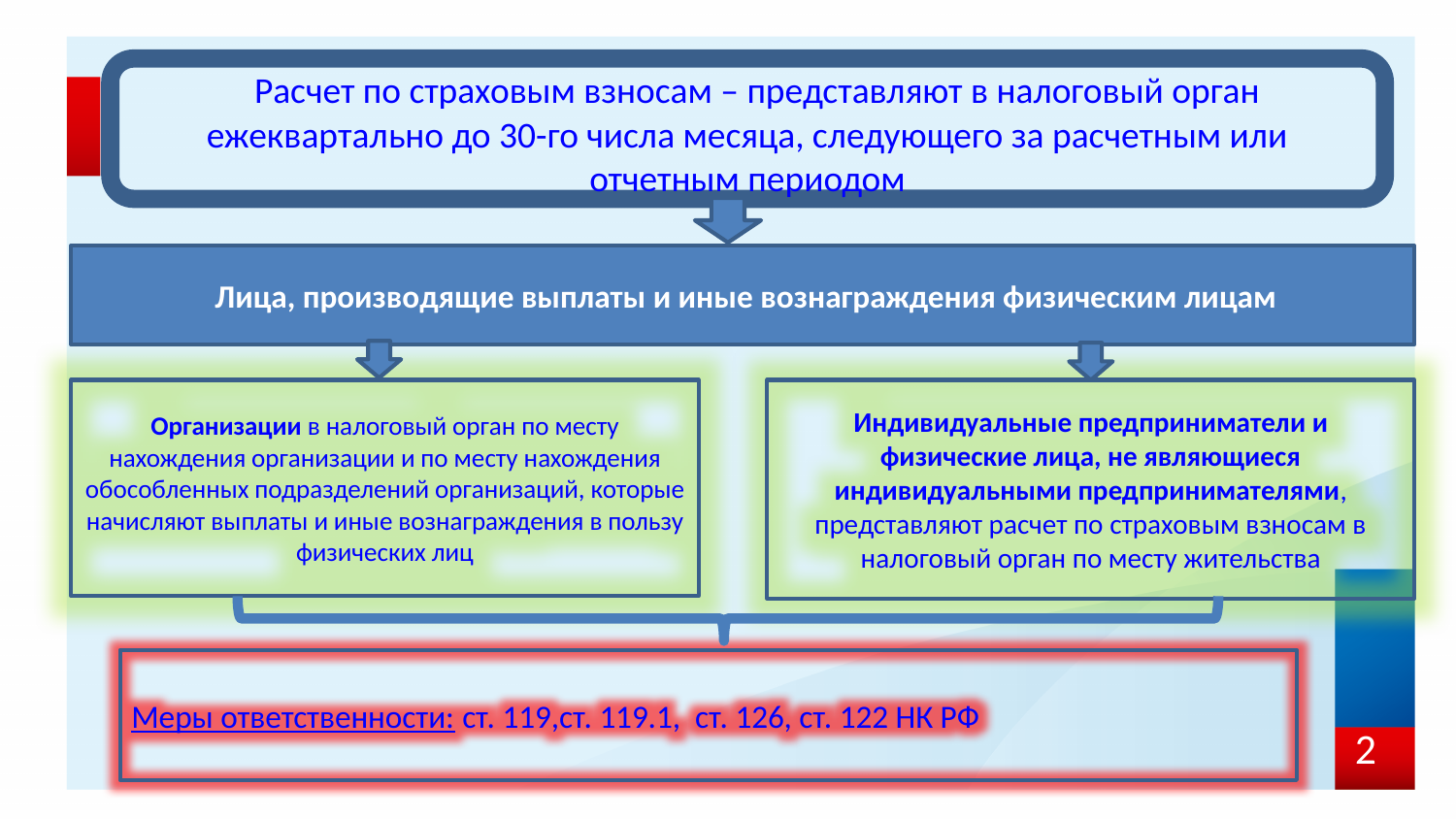

Расчет по страховым взносам – представляют в налоговый орган ежеквартально до 30-го числа месяца, следующего за расчетным или отчетным периодом

 Лица, производящие выплаты и иные вознаграждения физическим лицам

Организации в налоговый орган по месту нахождения организации и по месту нахождения обособленных подразделений организаций, которые начисляют выплаты и иные вознаграждения в пользу физических лиц
Индивидуальные предприниматели и физические лица, не являющиеся индивидуальными предпринимателями, представляют расчет по страховым взносам в налоговый орган по месту жительства
Меры ответственности: ст. 119,ст. 119.1,  ст. 126, ст. 122 НК РФ
2